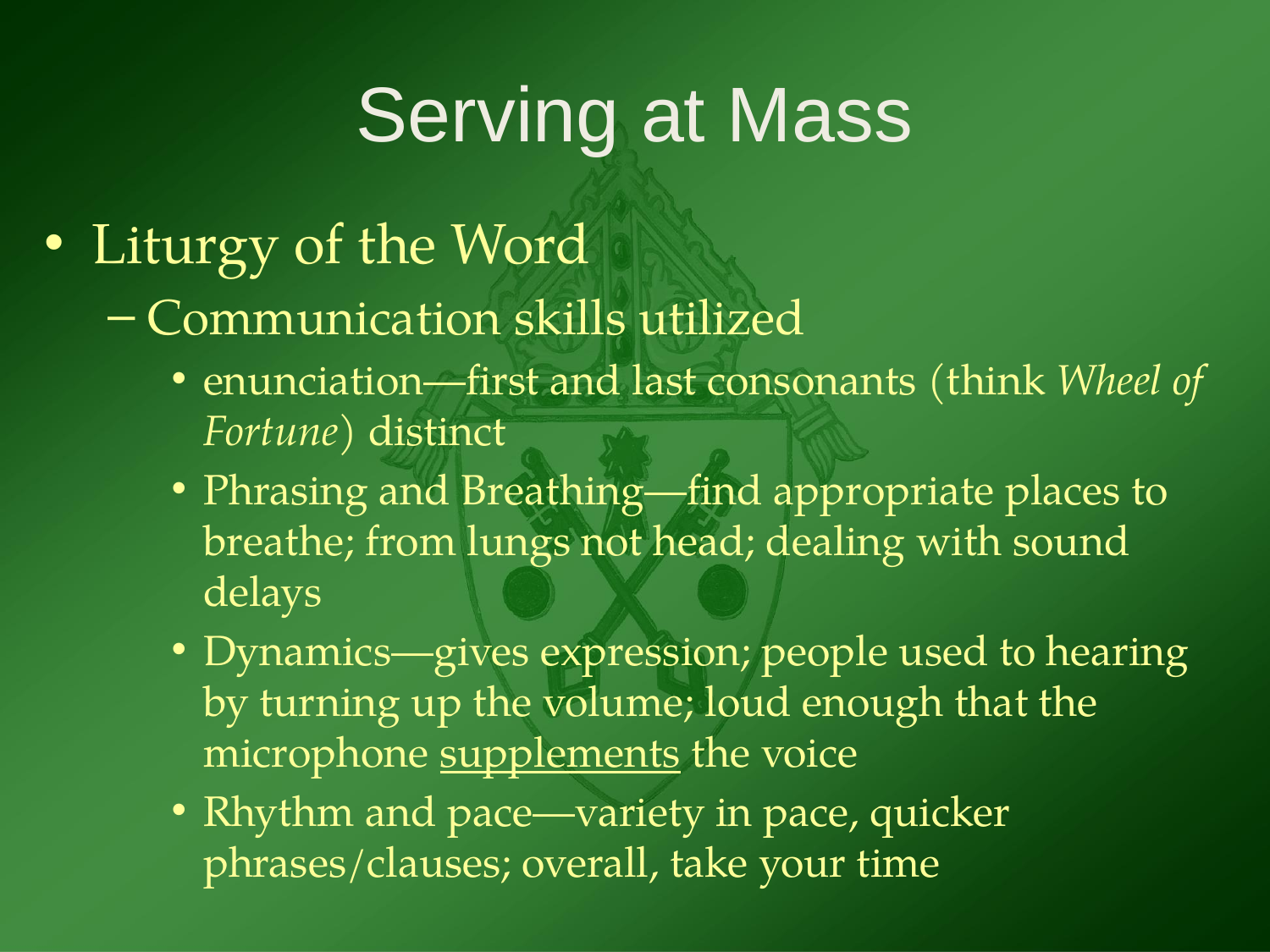

# Serving at Mass
Liturgy of the Word
Communication skills utilized
enunciation—first and last consonants (think Wheel of Fortune) distinct
Phrasing and Breathing—find appropriate places to breathe; from lungs not head; dealing with sound delays
Dynamics—gives expression; people used to hearing by turning up the volume; loud enough that the microphone supplements the voice
Rhythm and pace—variety in pace, quicker phrases/clauses; overall, take your time